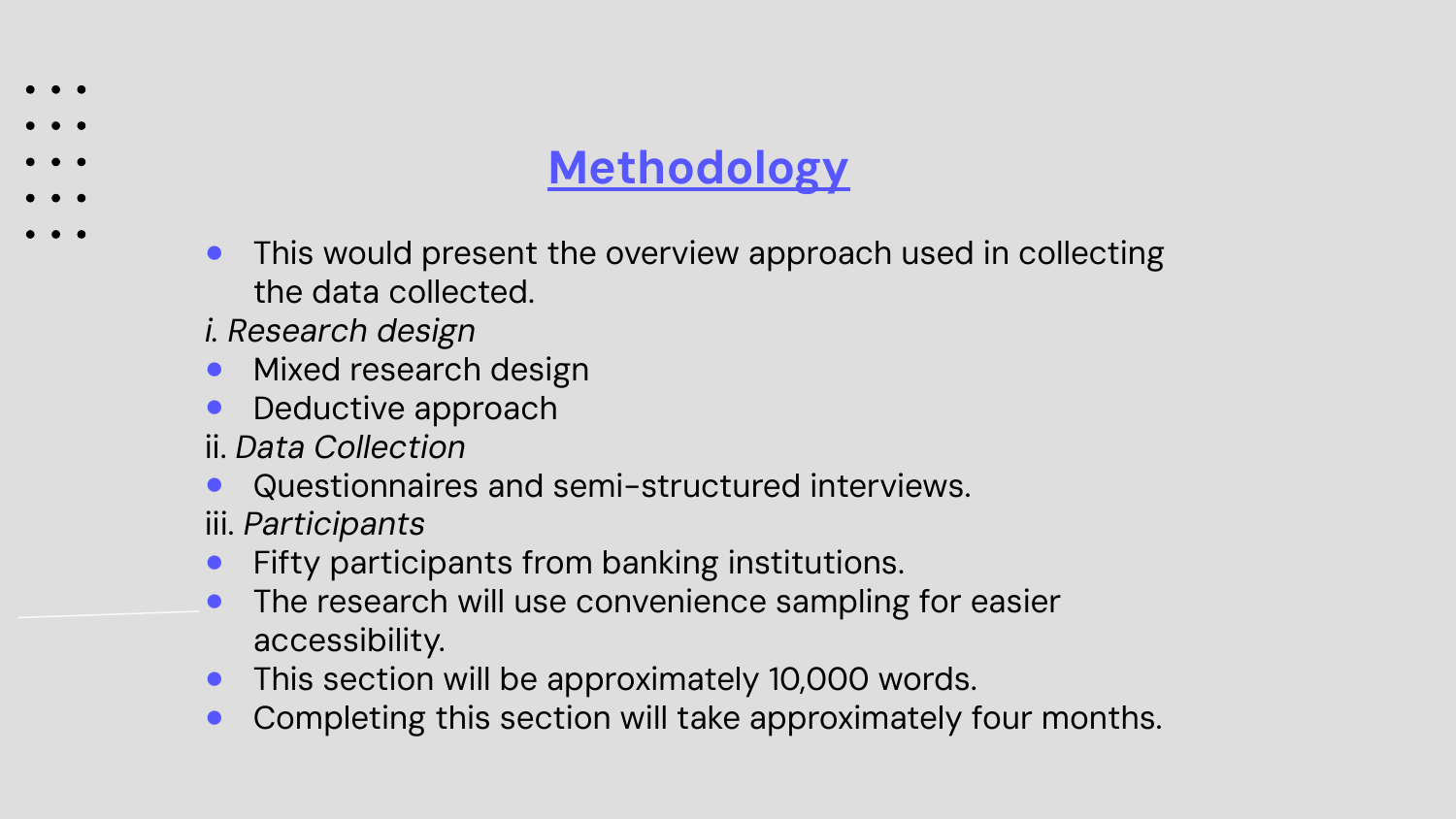

# Methodology
This would present the overview approach used in collecting the data collected.
i. Research design
Mixed research design
Deductive approach
ii. Data Collection
Questionnaires and semi-structured interviews.
iii. Participants
Fifty participants from banking institutions.
The research will use convenience sampling for easier accessibility.
This section will be approximately 10,000 words.
Completing this section will take approximately four months.